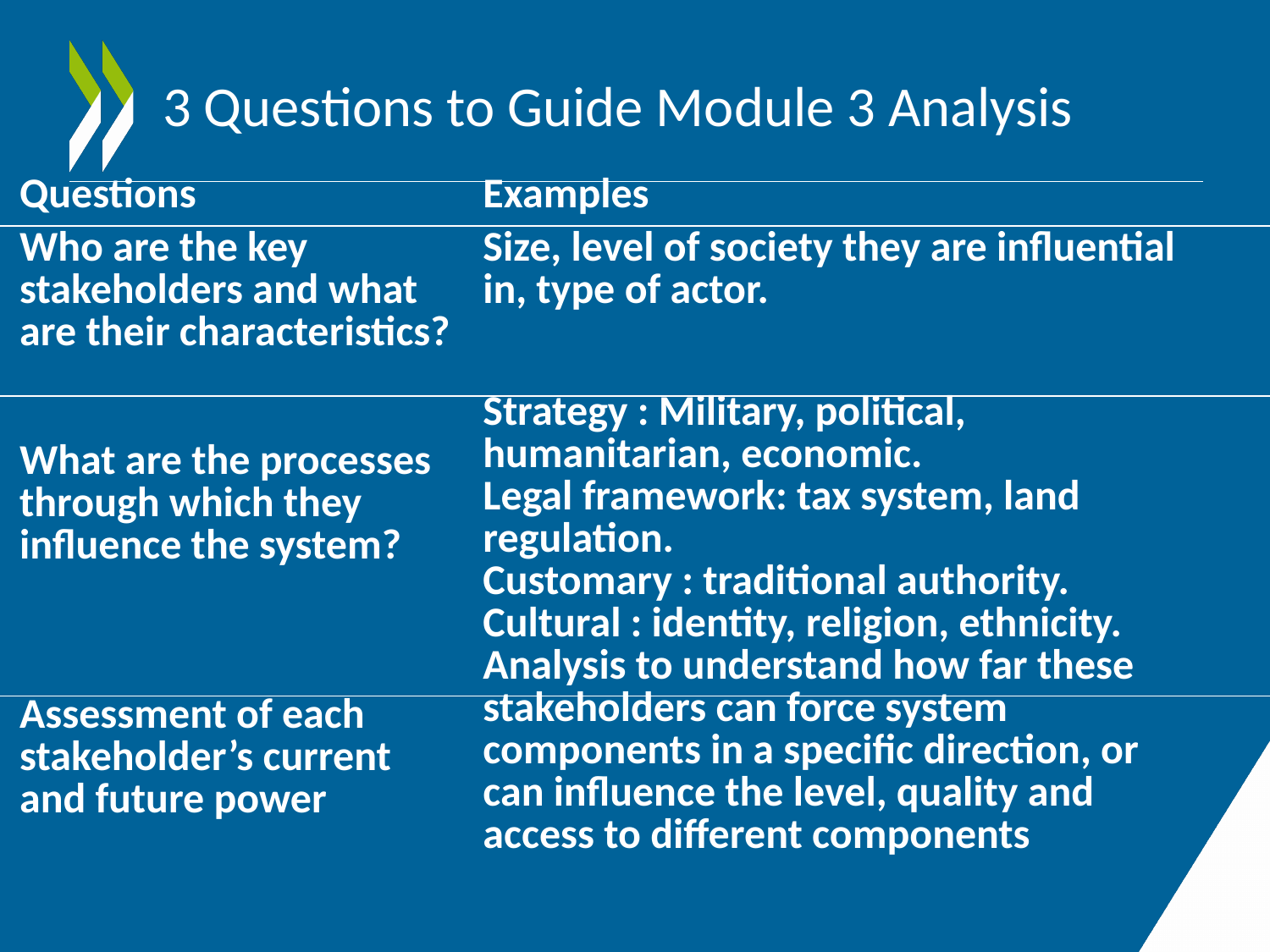

# 3 Questions to Guide Module 3 Analysis
| Questions | Examples |
| --- | --- |
| Who are the key stakeholders and what are their characteristics? | Size, level of society they are influential in, type of actor. |
| What are the processes through which they influence the system? | Strategy : Military, political, humanitarian, economic. Legal framework: tax system, land regulation. Customary : traditional authority. Cultural : identity, religion, ethnicity. |
| Assessment of each stakeholder’s current and future power | Analysis to understand how far these stakeholders can force system components in a specific direction, or can influence the level, quality and access to different components |